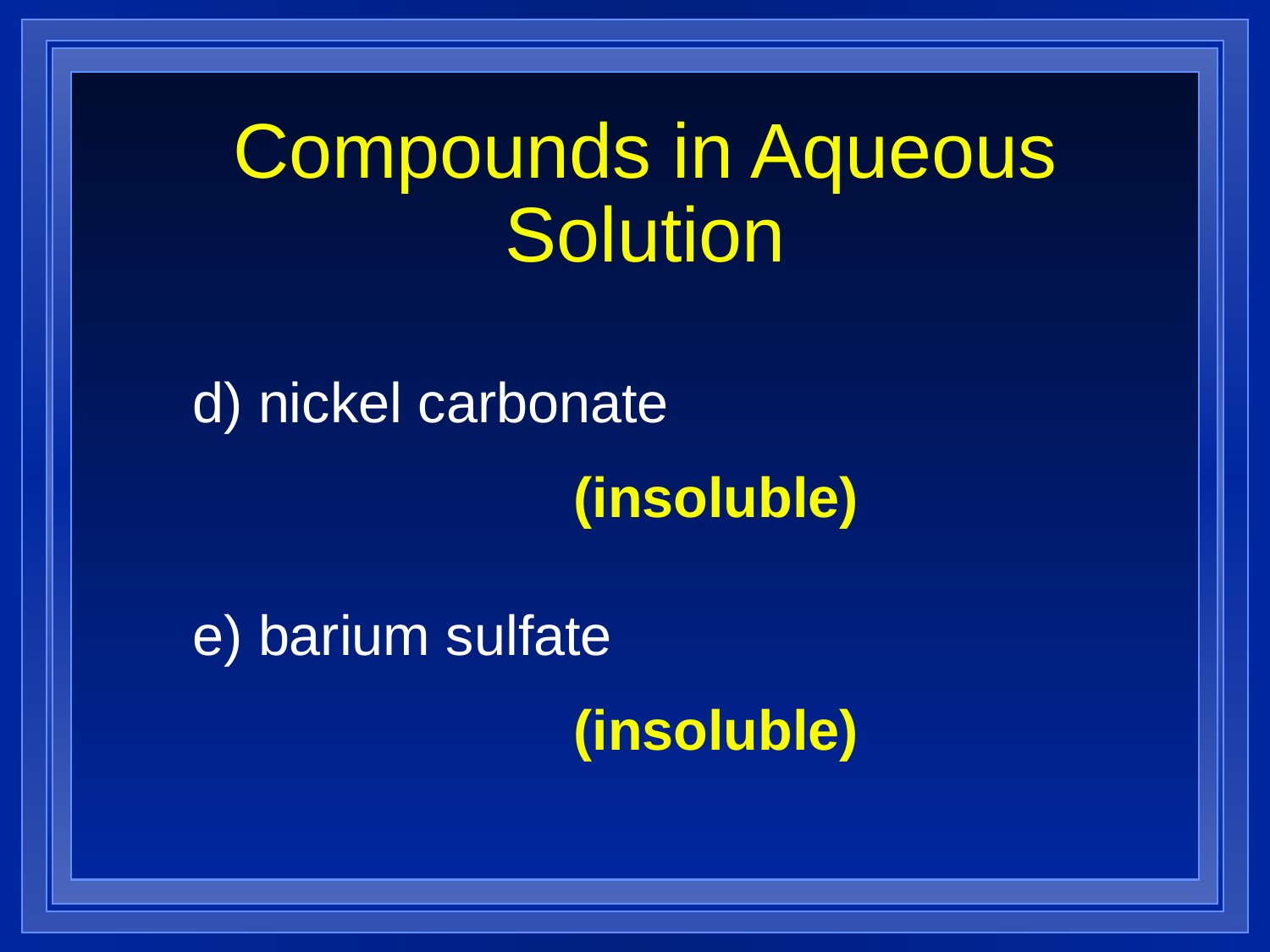

# Compounds in Aqueous Solution
d) nickel carbonate
(insoluble)
e) barium sulfate
(insoluble)